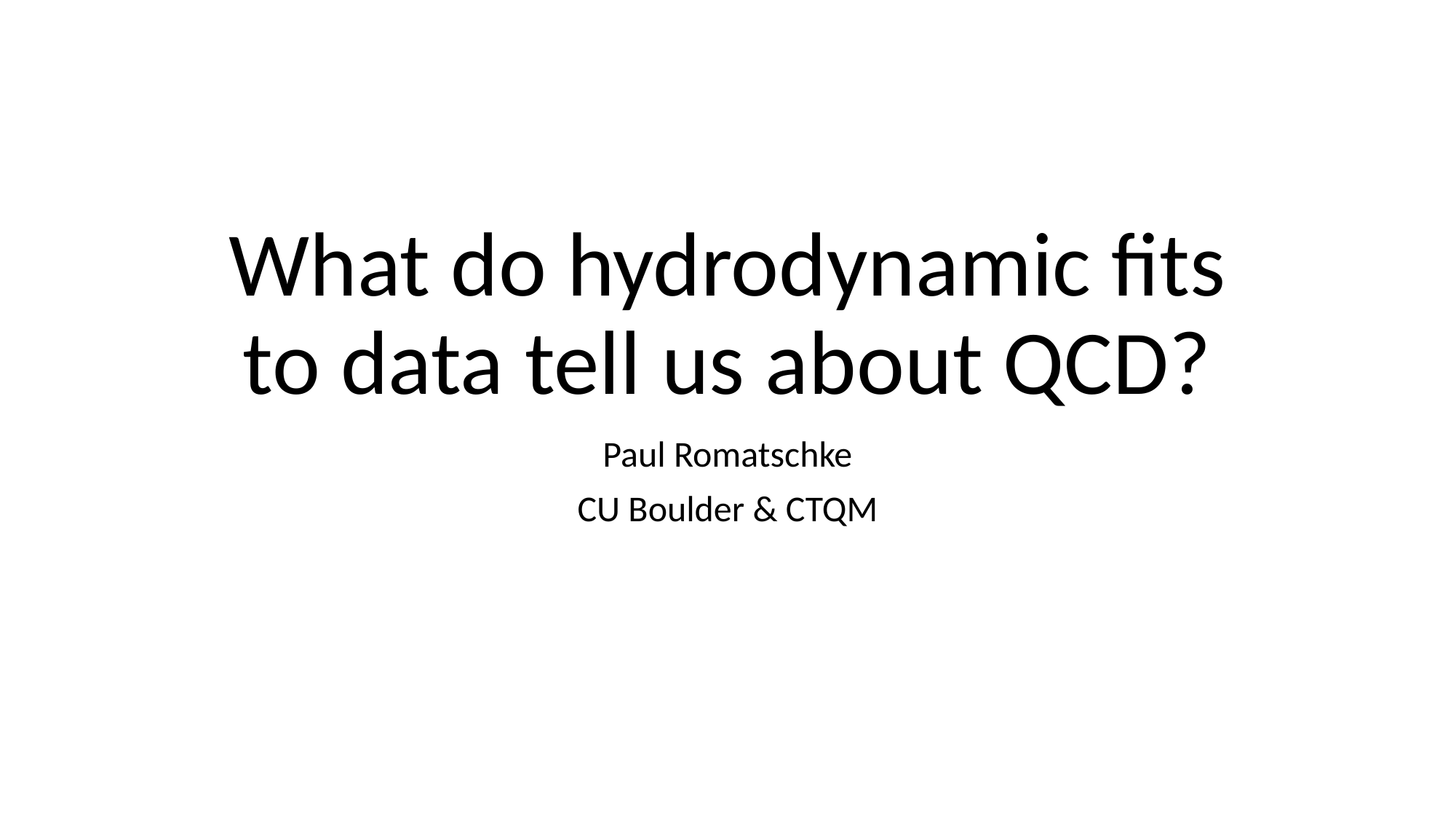

# What do hydrodynamic fits to data tell us about QCD?
Paul Romatschke
CU Boulder & CTQM